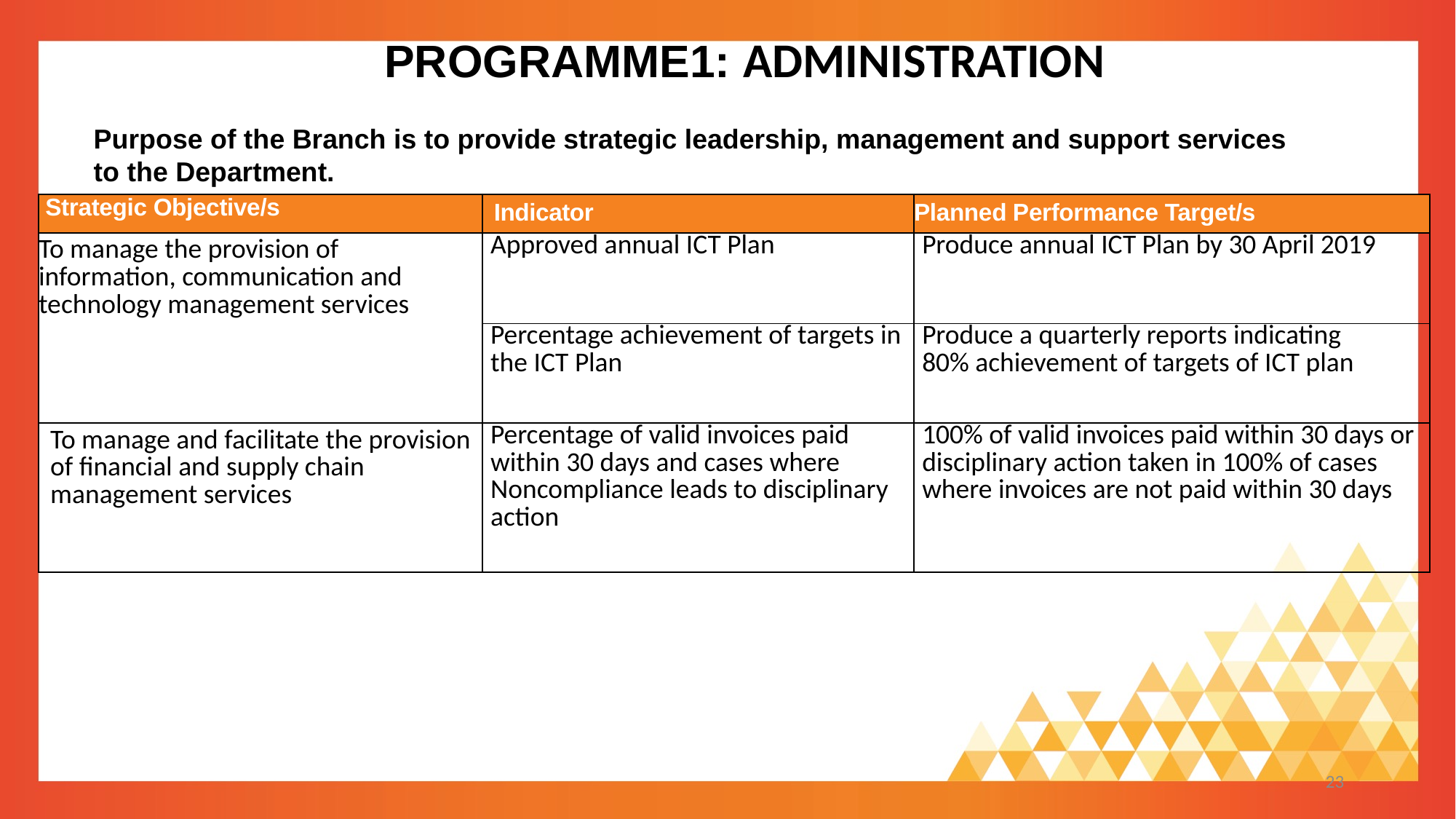

23
PROGRAMME1: ADMINISTRATION
Purpose of the Branch is to provide strategic leadership, management and support services to the Department.
| Strategic Objective/s | Indicator | Planned Performance Target/s |
| --- | --- | --- |
| To manage the provision of information, communication and technology management services | Approved annual ICT Plan | Produce annual ICT Plan by 30 April 2019 |
|  | Percentage achievement of targets in the ICT Plan | Produce a quarterly reports indicating 80% achievement of targets of ICT plan |
| To manage and facilitate the provision of financial and supply chain management services | Percentage of valid invoices paid within 30 days and cases where Noncompliance leads to disciplinary action | 100% of valid invoices paid within 30 days or disciplinary action taken in 100% of cases where invoices are not paid within 30 days |